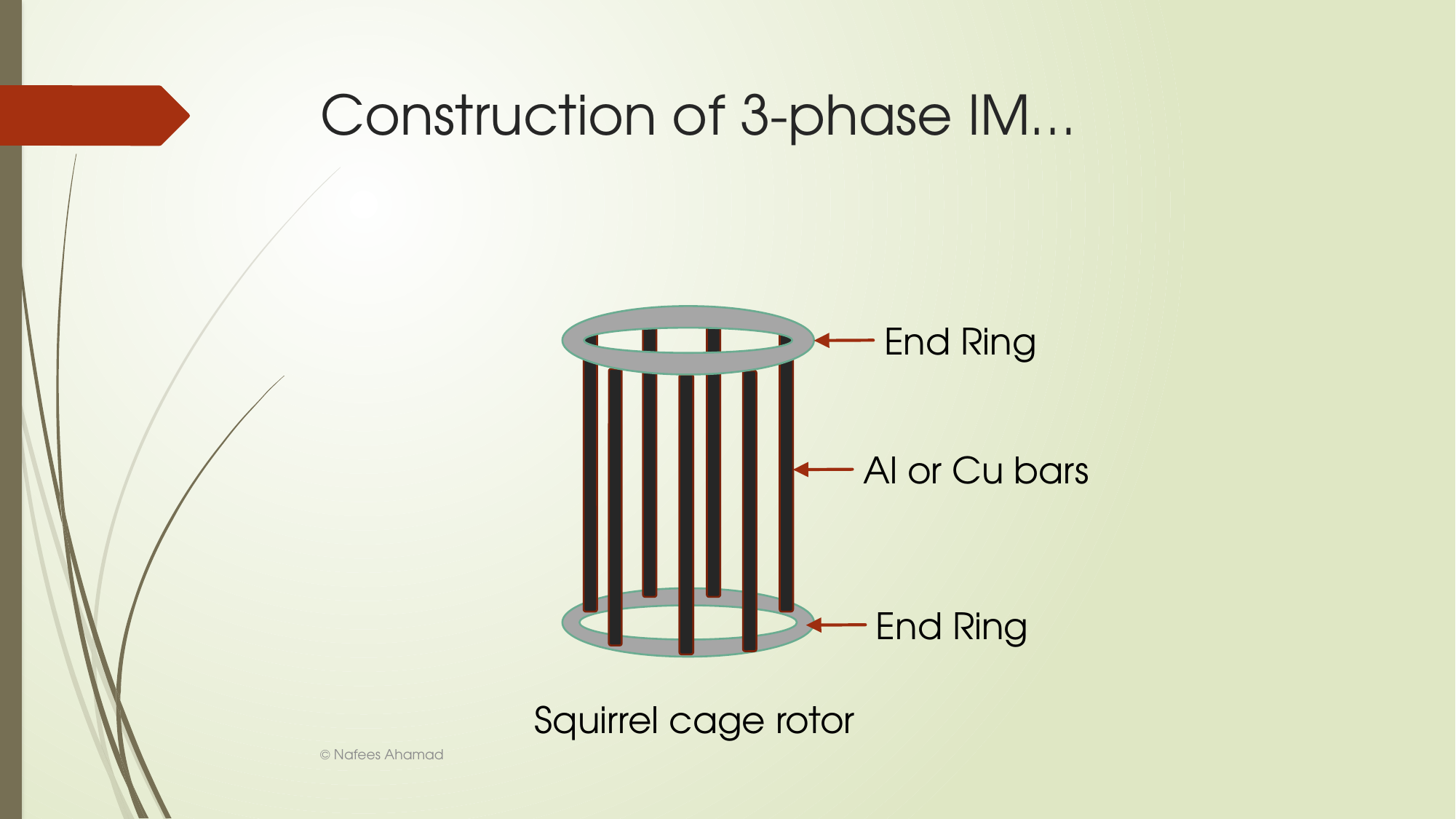

# Construction of 3-phase IM…

End Ring

Al or Cu bars

End Ring
Squirrel cage rotor
© Nafees Ahamad